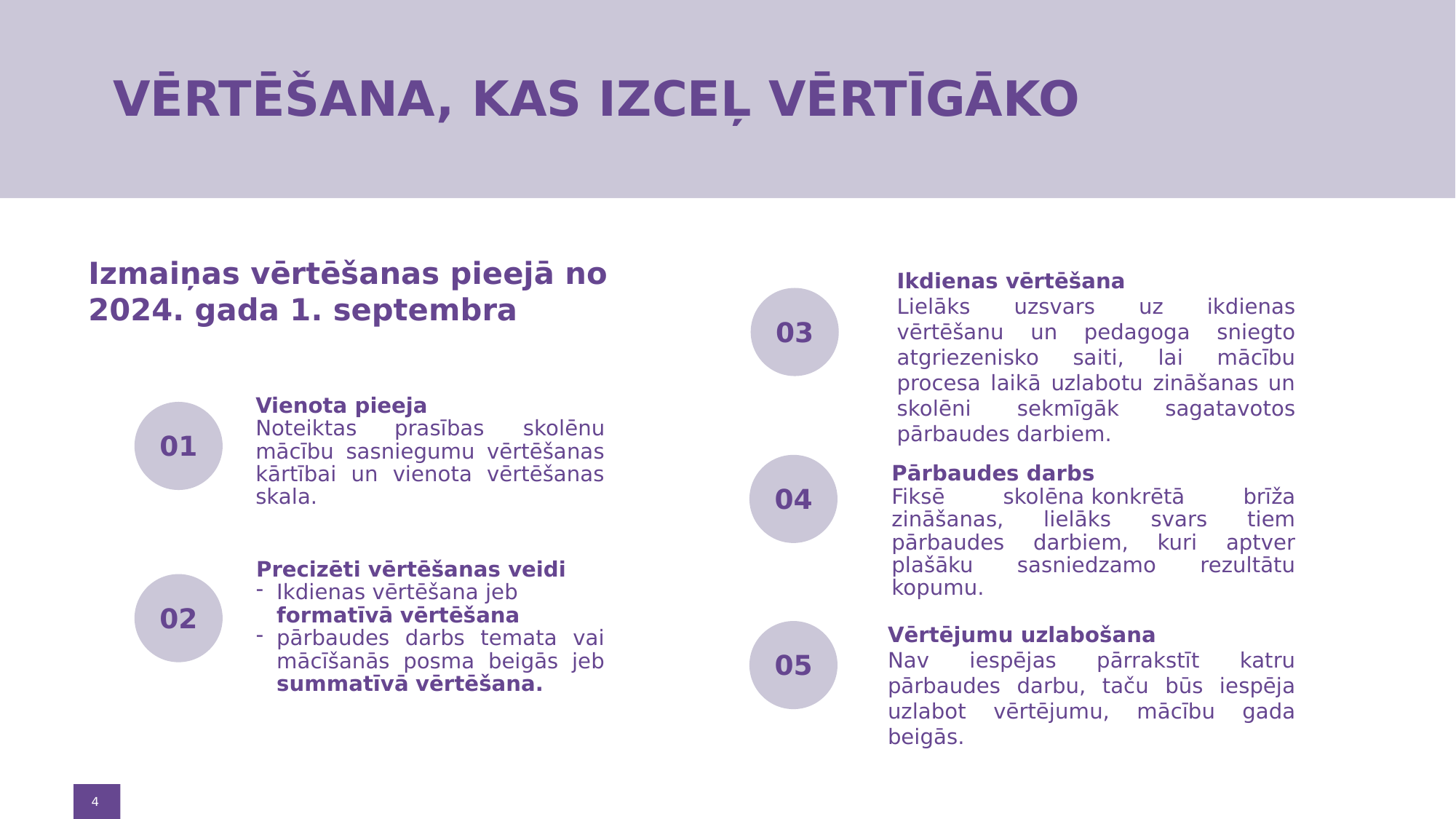

# VĒRTĒŠANA, KAS IZCEĻ VĒRTĪGĀKO
Izmaiņas vērtēšanas pieejā no 2024. gada 1. septembra

Ikdienas vērtēšana
Lielāks uzsvars uz ikdienas vērtēšanu un pedagoga sniegto atgriezenisko saiti, lai mācību procesa laikā uzlabotu zināšanas un skolēni sekmīgāk sagatavotos pārbaudes darbiem.

03
Vienota pieeja
Noteiktas prasības skolēnu mācību sasniegumu vērtēšanas kārtībai un vienota vērtēšanas skala.

01

Pārbaudes darbs
Fiksē skolēna konkrētā brīža zināšanas, lielāks svars tiem pārbaudes darbiem, kuri aptver plašāku sasniedzamo rezultātu kopumu.
04
Precizēti vērtēšanas veidi
Ikdienas vērtēšana jeb formatīvā vērtēšana
pārbaudes darbs temata vai mācīšanās posma beigās jeb summatīvā vērtēšana.

02
Vērtējumu uzlabošana
Nav iespējas pārrakstīt katru pārbaudes darbu, taču būs iespēja uzlabot vērtējumu, mācību gada beigās.

05
4